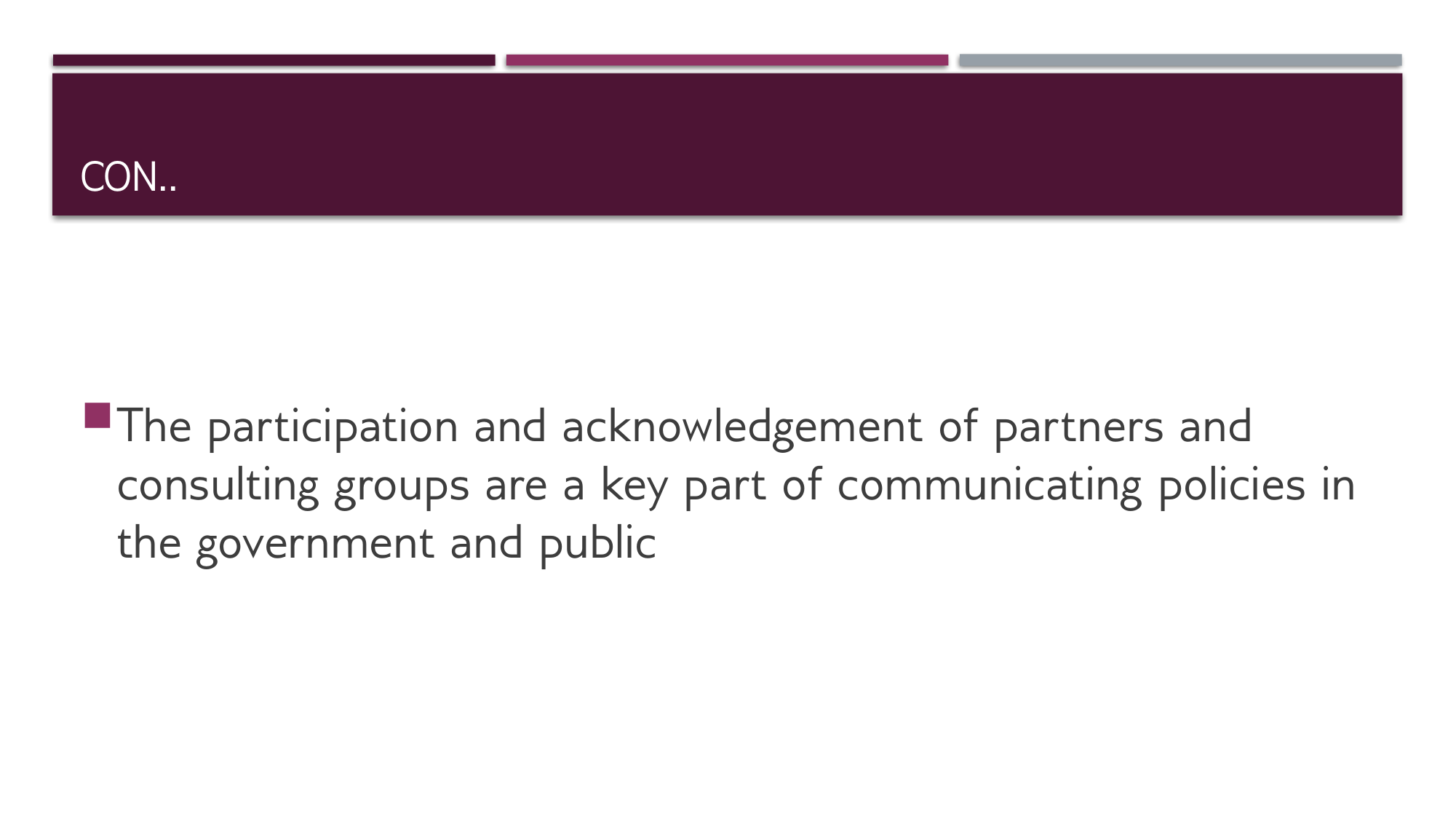

# Con..
The participation and acknowledgement of partners and consulting groups are a key part of communicating policies in the government and public